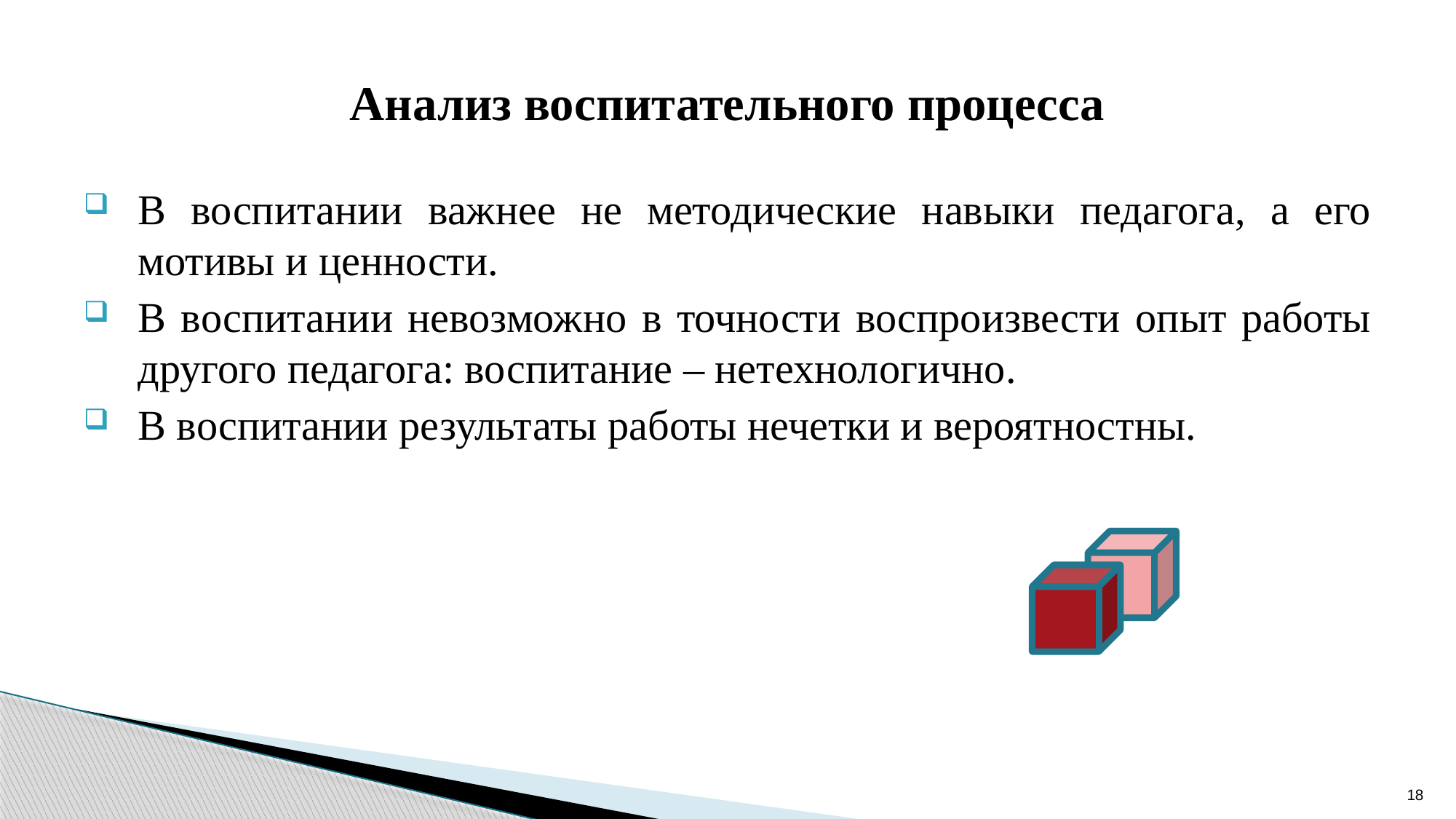

# Анализ воспитательного процесса
В воспитании важнее не методические навыки педагога, а его мотивы и ценности.
В воспитании невозможно в точности воспроизвести опыт работы другого педагога: воспитание – нетехнологично.
В воспитании результаты работы нечетки и вероятностны.

18